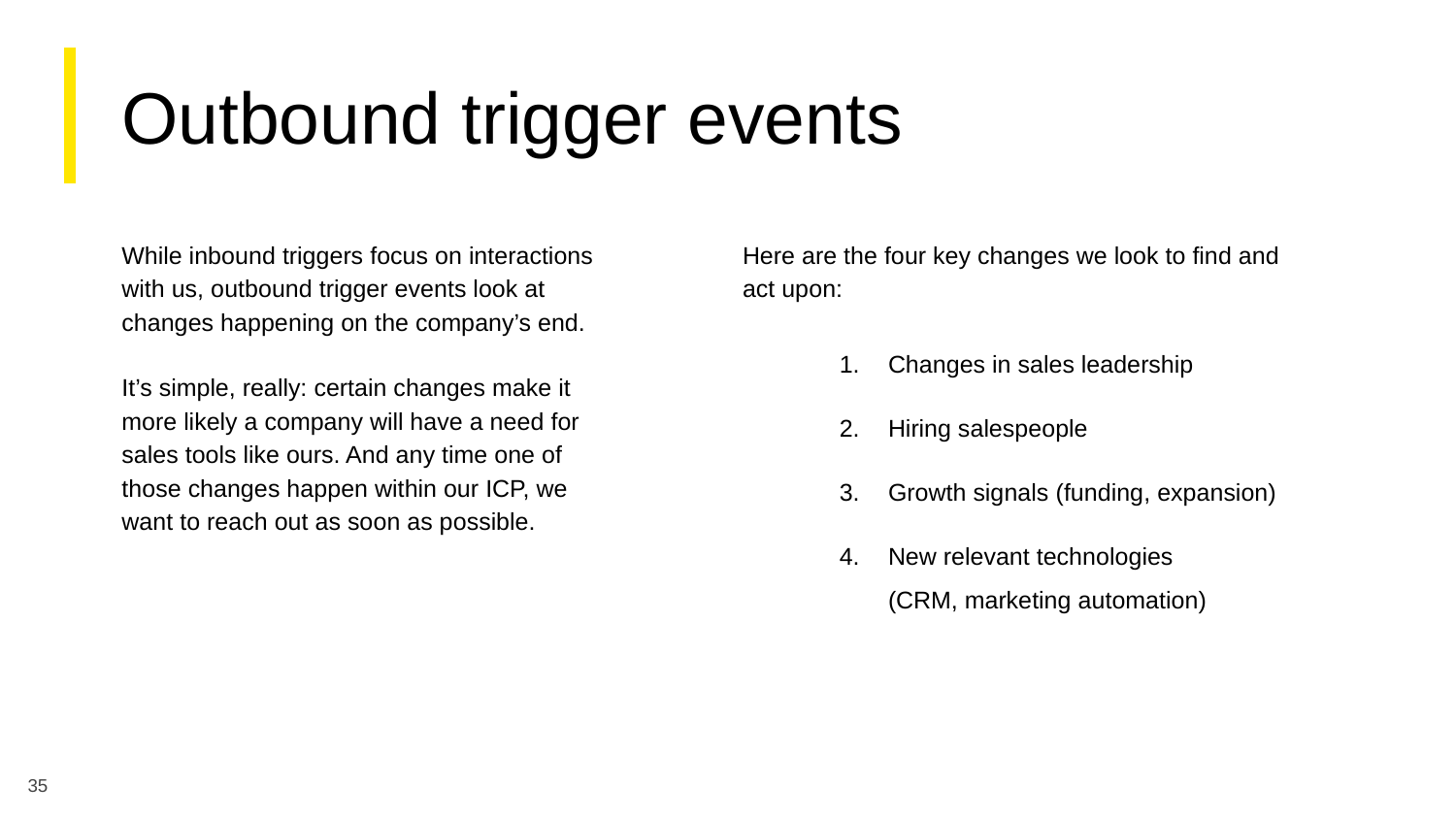

# Outbound trigger events
While inbound triggers focus on interactions with us, outbound trigger events look at changes happening on the company’s end.
It’s simple, really: certain changes make it more likely a company will have a need for sales tools like ours. And any time one of those changes happen within our ICP, we want to reach out as soon as possible.
Here are the four key changes we look to find and act upon:
Changes in sales leadership
Hiring salespeople
Growth signals (funding, expansion)
New relevant technologies
(CRM, marketing automation)
35